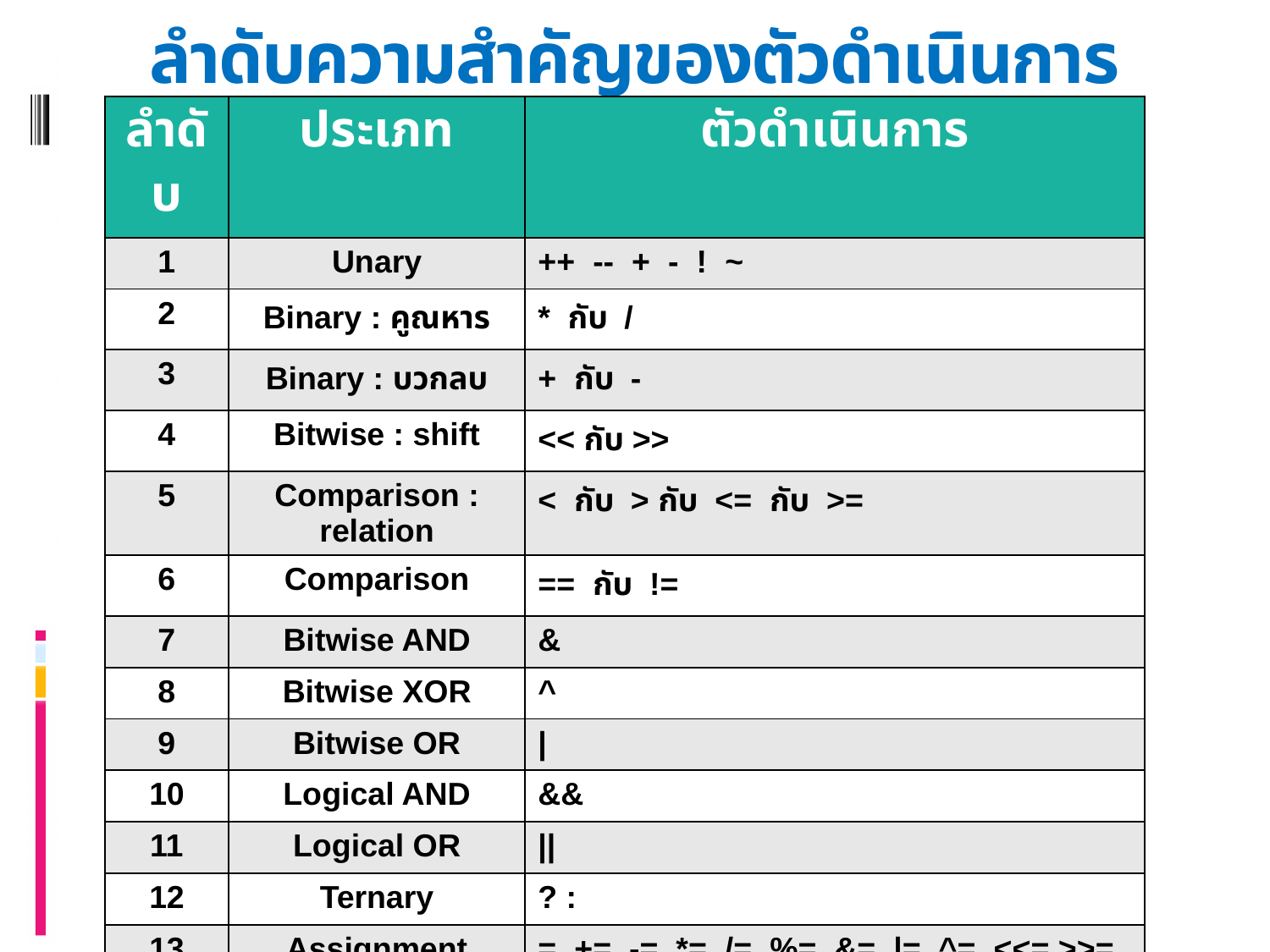

# ลำดับความสำคัญของตัวดำเนินการ
| ลำดับ | ประเภท | ตัวดำเนินการ |
| --- | --- | --- |
| 1 | Unary | ++ -- + - ! ~ |
| 2 | Binary : คูณหาร | \* กับ / |
| 3 | Binary : บวกลบ | + กับ - |
| 4 | Bitwise : shift | << กับ >> |
| 5 | Comparison : relation | < กับ > กับ <= กับ >= |
| 6 | Comparison | == กับ != |
| 7 | Bitwise AND | & |
| 8 | Bitwise XOR | ^ |
| 9 | Bitwise OR | | |
| 10 | Logical AND | && |
| 11 | Logical OR | || |
| 12 | Ternary | ? : |
| 13 | Assignment | = += -= \*= /= %= &= |= ^= <<= >>= |